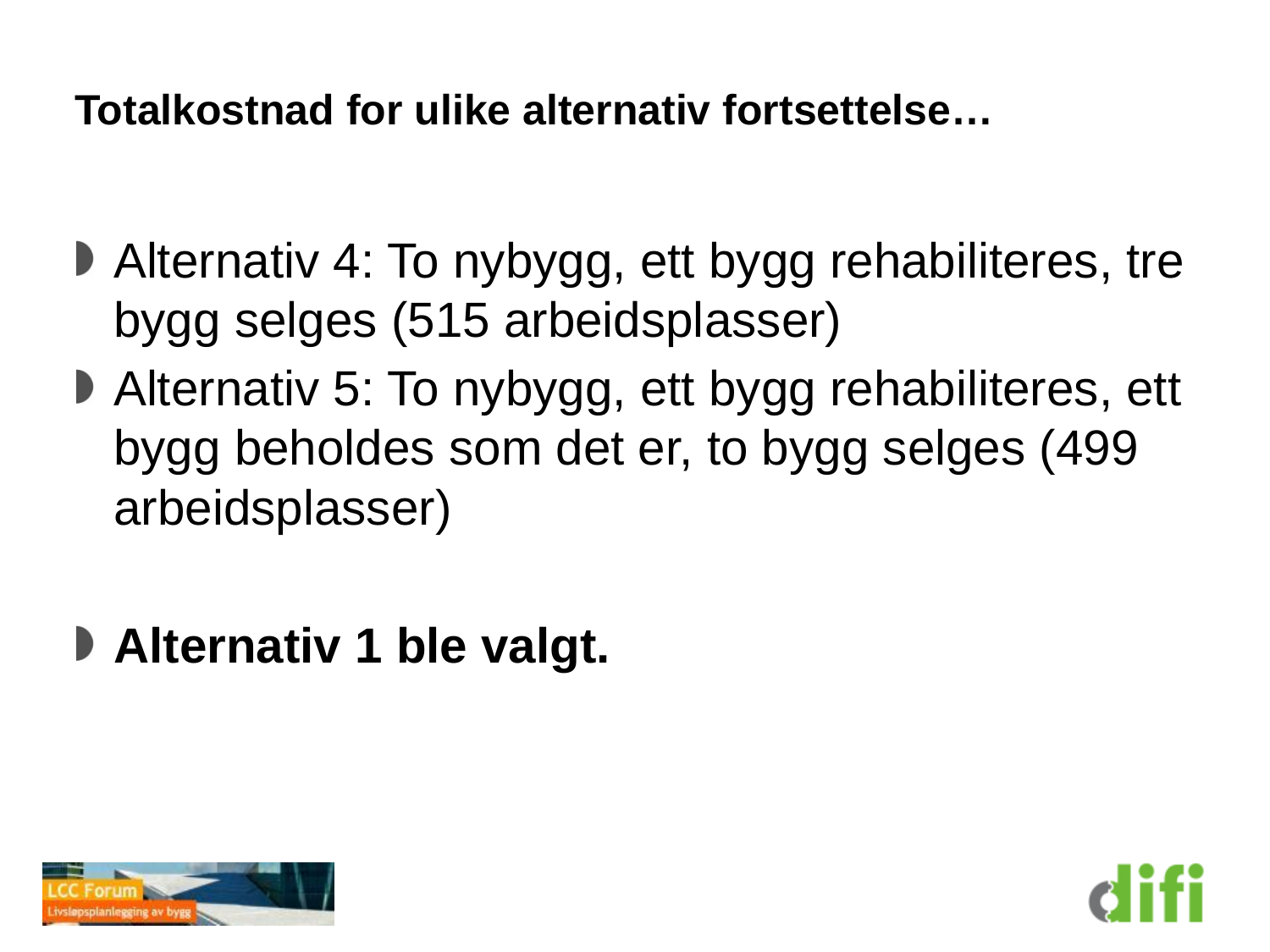

# Totalkostnad for ulike alternativ fortsettelse…
Alternativ 4: To nybygg, ett bygg rehabiliteres, tre bygg selges (515 arbeidsplasser)
Alternativ 5: To nybygg, ett bygg rehabiliteres, ett bygg beholdes som det er, to bygg selges (499 arbeidsplasser)

Alternativ 1 ble valgt.